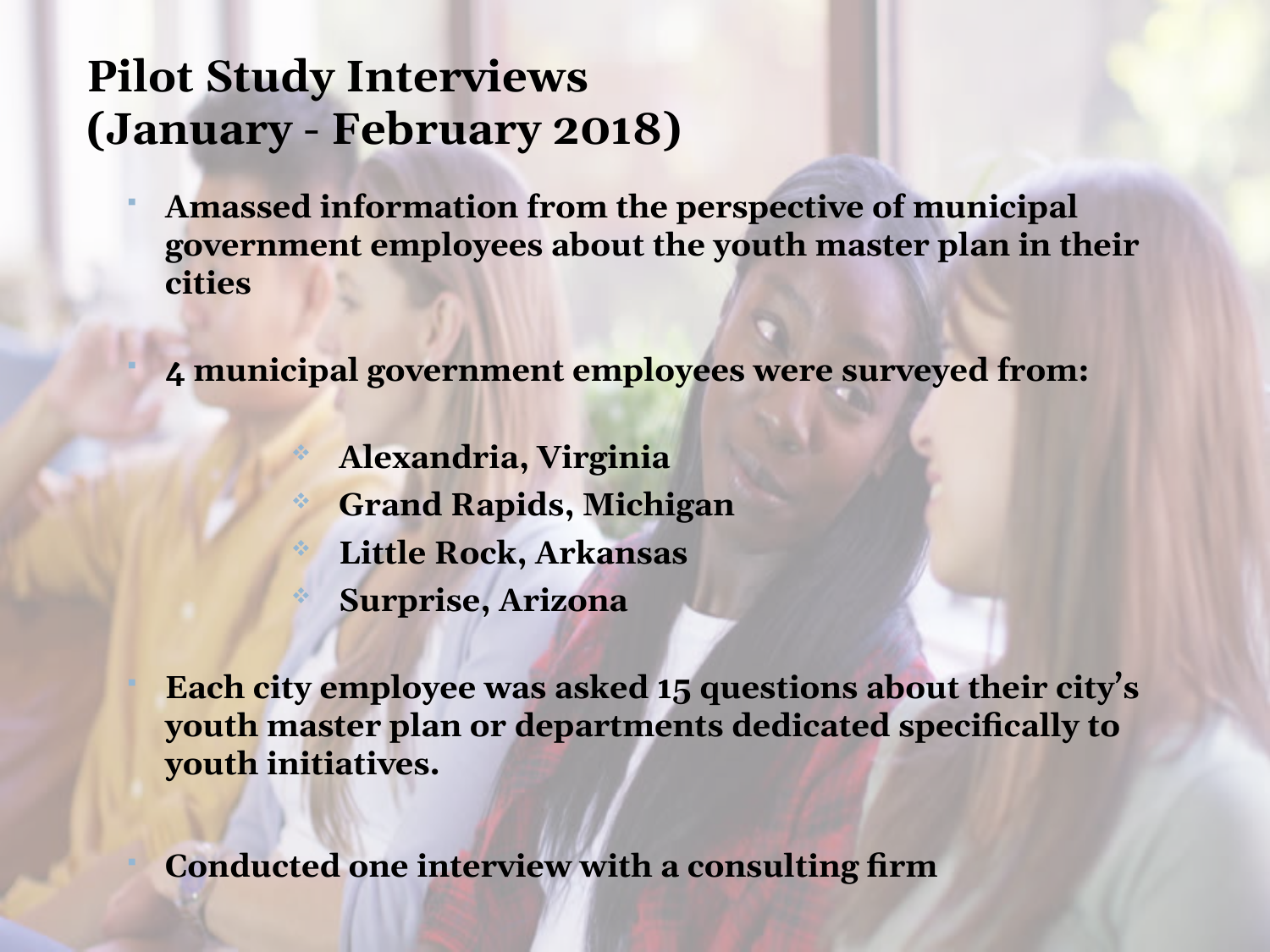

# Pilot Study Interviews (January - February 2018)
Amassed information from the perspective of municipal government employees about the youth master plan in their cities

4 municipal government employees were surveyed from:

Alexandria, Virginia
Grand Rapids, Michigan
Little Rock, Arkansas
Surprise, Arizona

Each city employee was asked 15 questions about their city’s youth master plan or departments dedicated specifically to youth initiatives.

Conducted one interview with a consulting firm